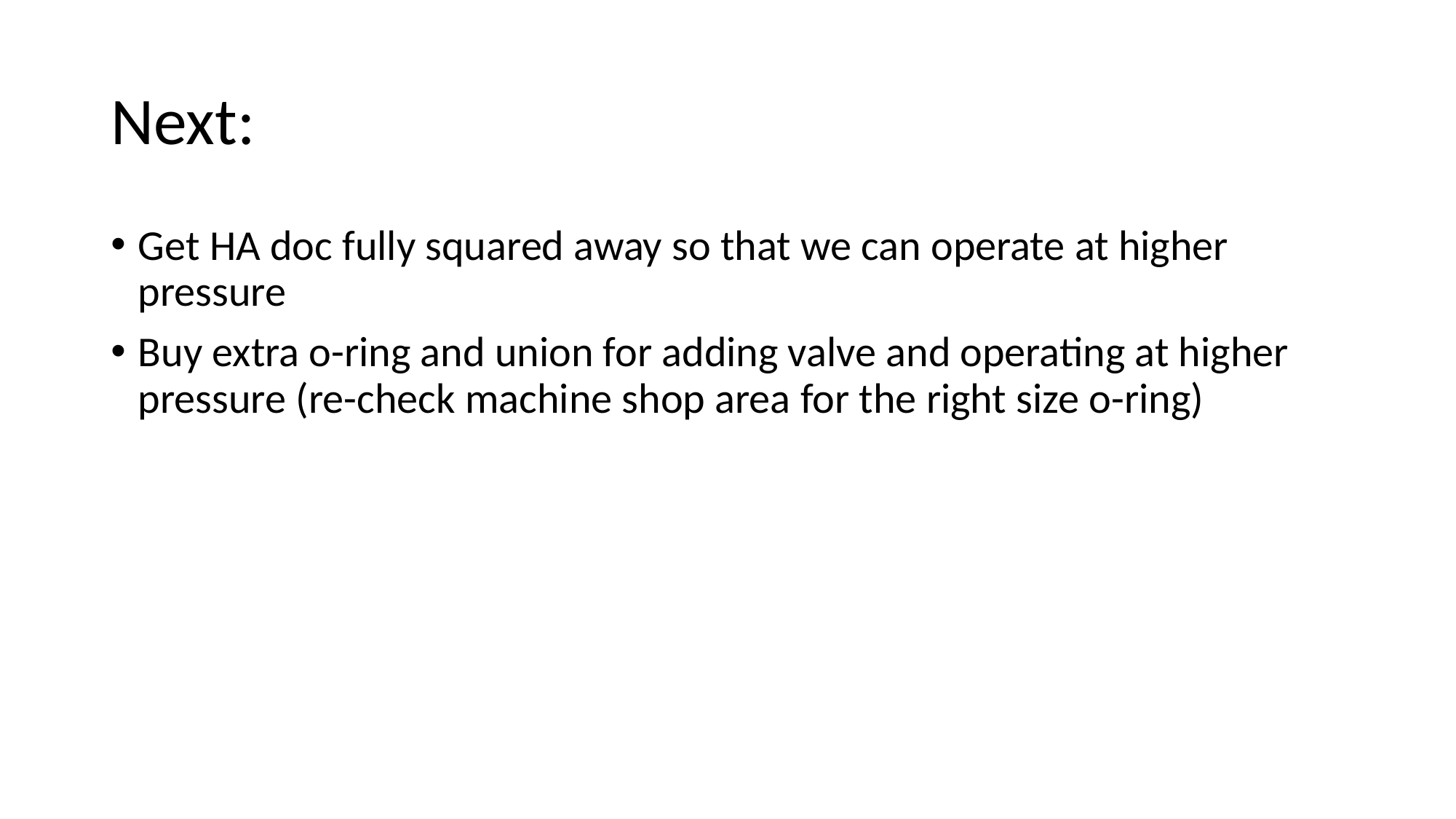

# Next:
Get HA doc fully squared away so that we can operate at higher pressure
Buy extra o-ring and union for adding valve and operating at higher pressure (re-check machine shop area for the right size o-ring)